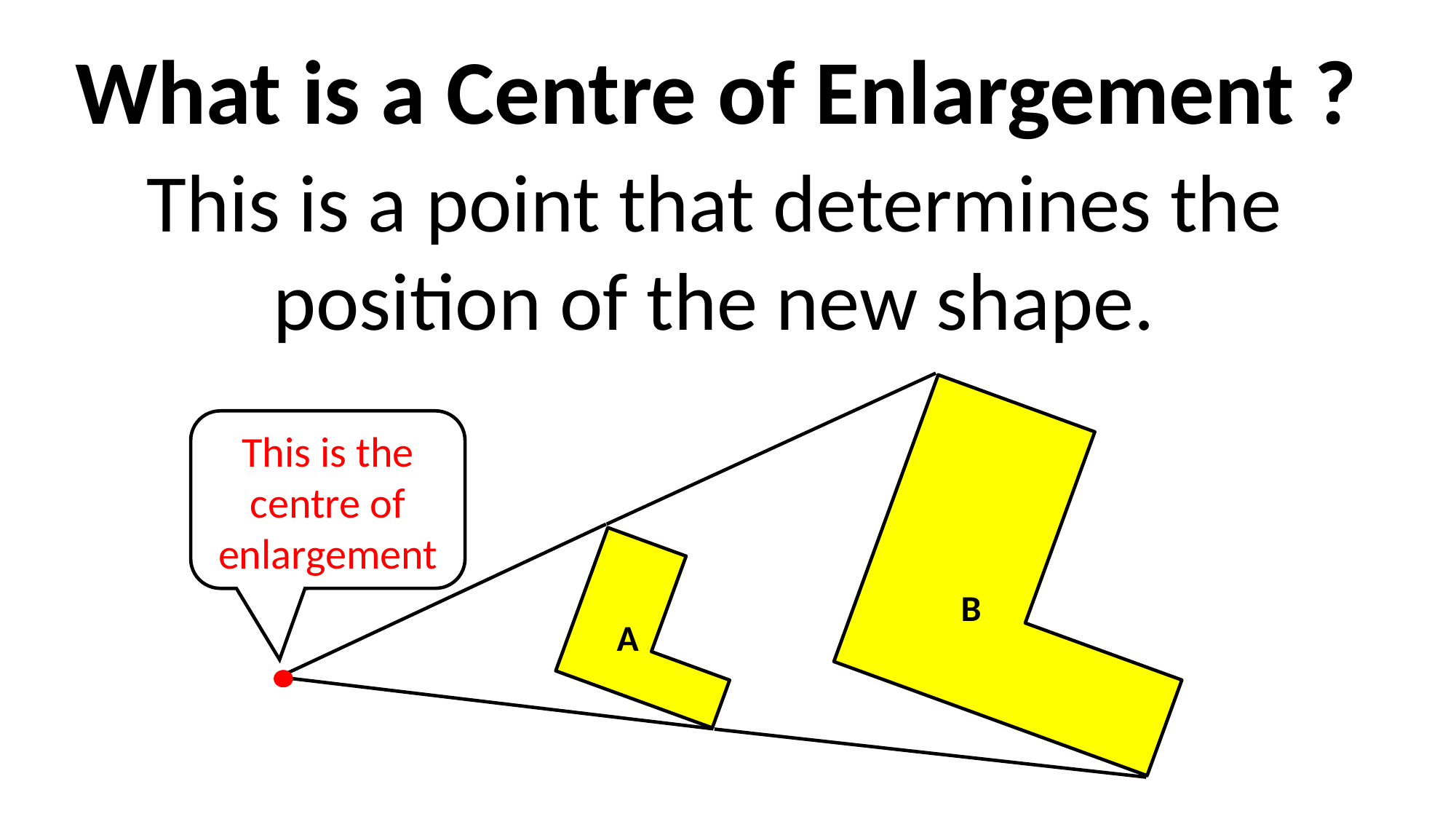

What is a Centre of Enlargement ?
This is a point that determines the position of the new shape.

This is the centre of enlargement

B
A